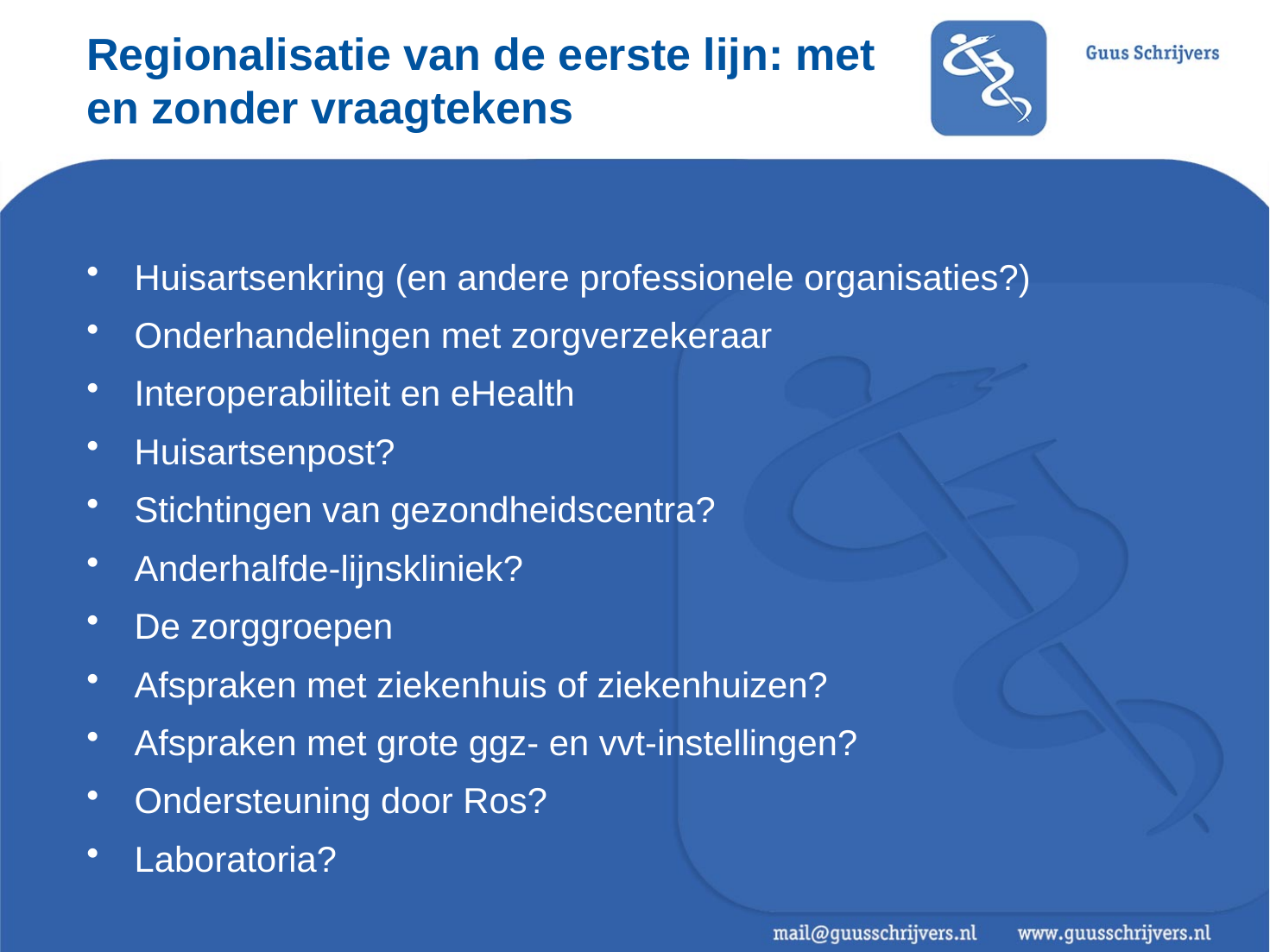

# Regionalisatie van de eerste lijn: met en zonder vraagtekens
Huisartsenkring (en andere professionele organisaties?)
Onderhandelingen met zorgverzekeraar
Interoperabiliteit en eHealth
Huisartsenpost?
Stichtingen van gezondheidscentra?
Anderhalfde-lijnskliniek?
De zorggroepen
Afspraken met ziekenhuis of ziekenhuizen?
Afspraken met grote ggz- en vvt-instellingen?
Ondersteuning door Ros?
Laboratoria?

100.000 tot 200.000 inwoners
Alleen huisarten of multidisciplinair